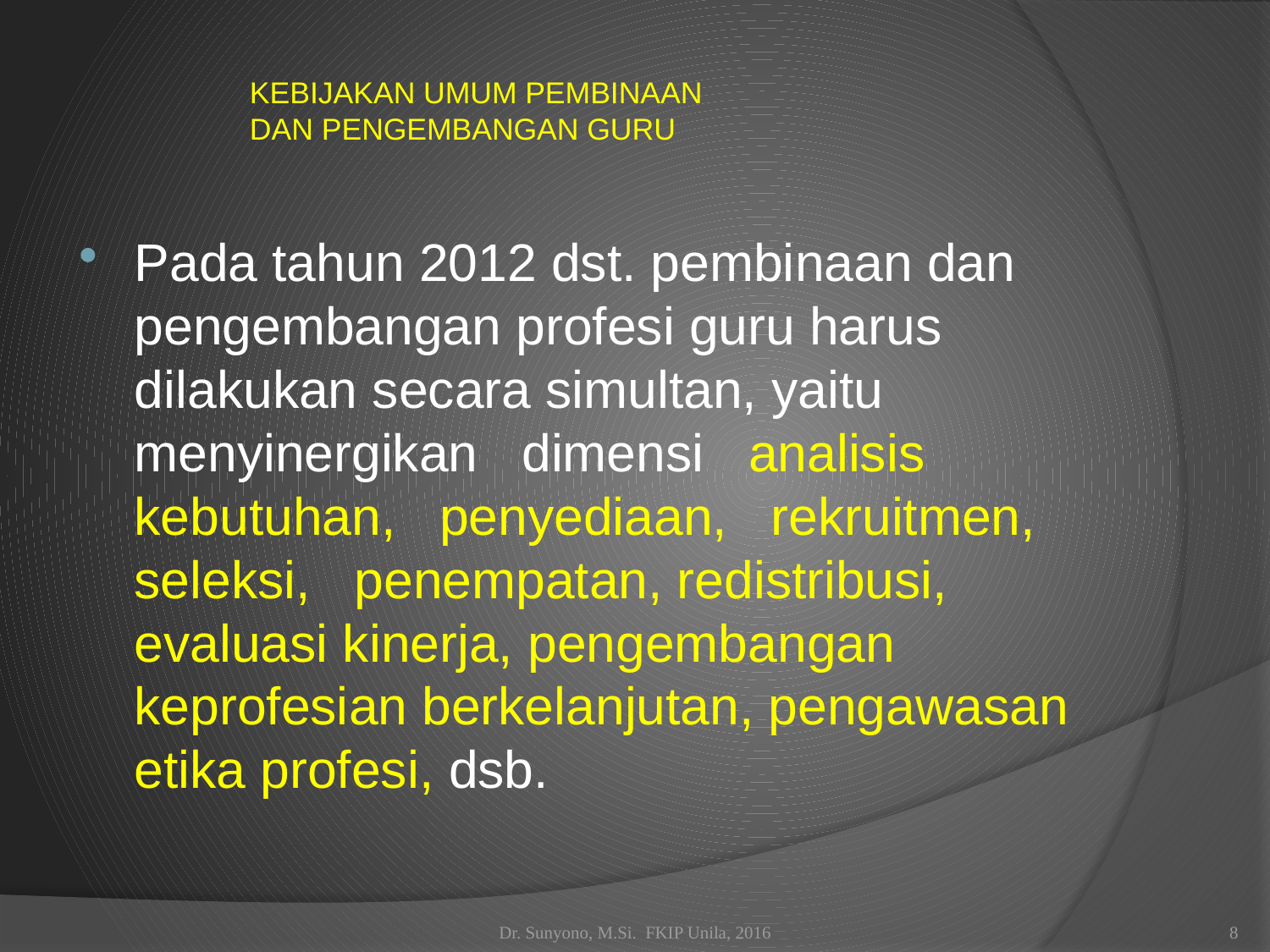

# KEBIJAKAN UMUM PEMBINAAN DAN PENGEMBANGAN GURU
Pada tahun 2012 dst. pembinaan dan pengembangan profesi guru harus dilakukan secara simultan, yaitu menyinergikan   dimensi   analisis   kebutuhan,   penyediaan,   rekruitmen,   seleksi,   penempatan, redistribusi, evaluasi kinerja, pengembangan keprofesian berkelanjutan, pengawasan etika profesi, dsb.
Dr. Sunyono, M.Si.  FKIP Unila, 2016
8